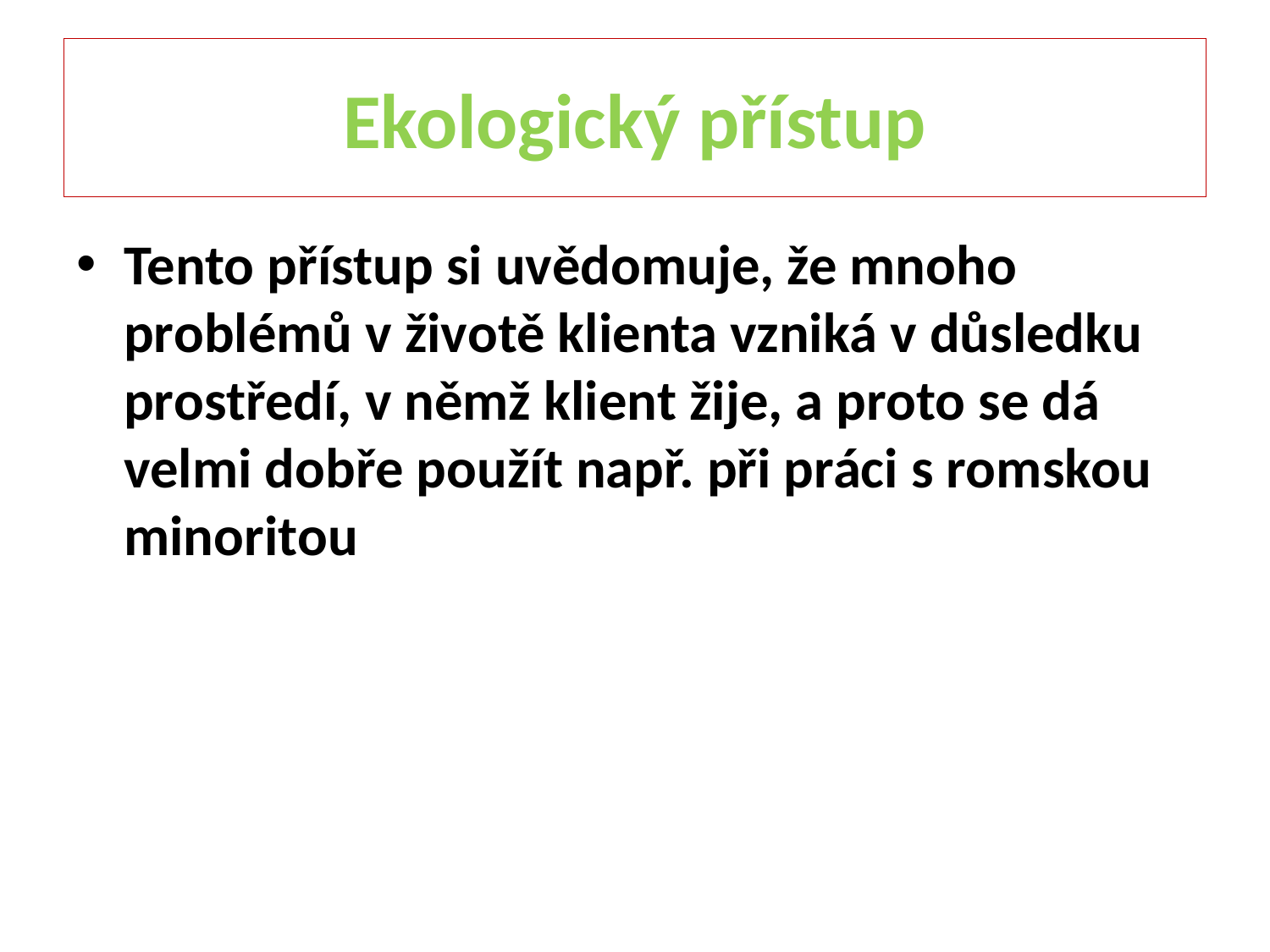

# Ekologický přístup
Tento přístup si uvědomuje, že mnoho problémů v životě klienta vzniká v důsledku prostředí, v němž klient žije, a proto se dá velmi dobře použít např. při práci s romskou minoritou